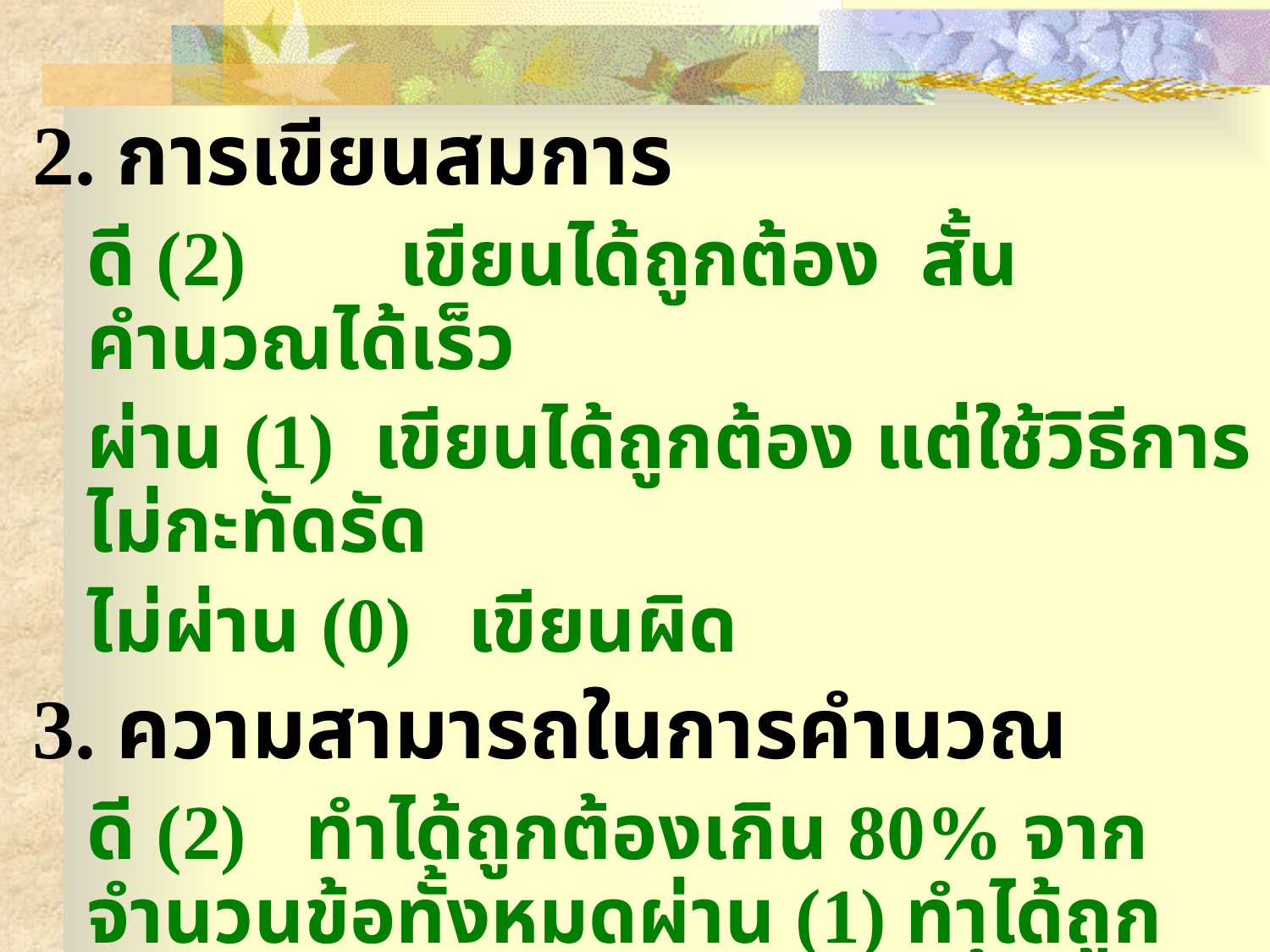

2. การเขียนสมการ
	ดี (2) 	   เขียนได้ถูกต้อง  สั้น คำนวณได้เร็ว
	ผ่าน (1)  เขียนได้ถูกต้อง แต่ใช้วิธีการไม่กะทัดรัด
	ไม่ผ่าน (0) 	เขียนผิด
 3. ความสามารถในการคำนวณ
	ดี (2)   ทำได้ถูกต้องเกิน 80% จากจำนวนข้อทั้งหมดผ่าน (1) ทำได้ถูกต้อง50-79% จากจำนวนข้อทั้งหมด ไม่ผ่าน (0) ทำได้ถูกต่ำกว่า50% จากจำนวนข้อทั้งหมด